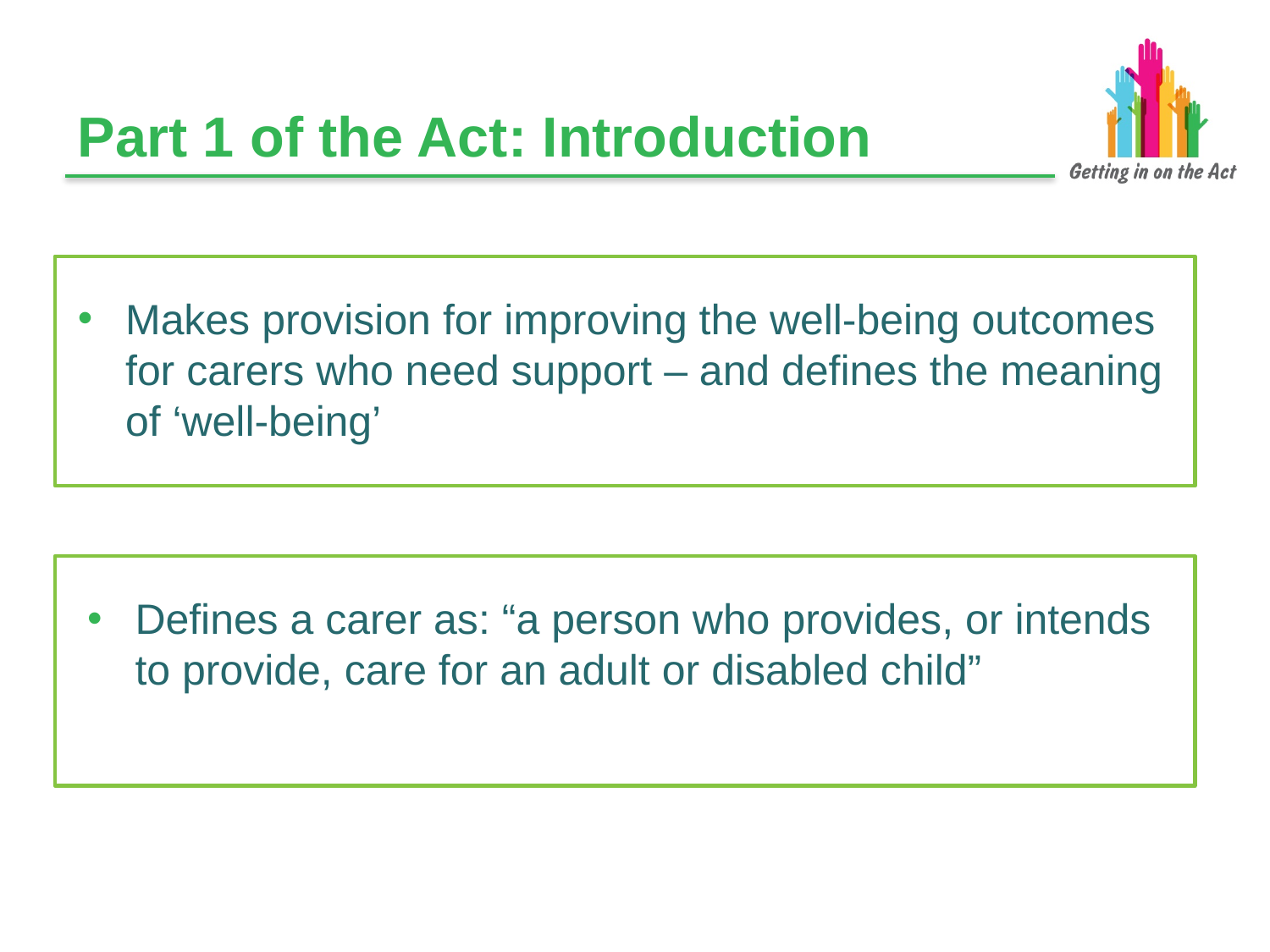

# Part 1 of the Act: Introduction

Makes provision for improving the well-being outcomes for carers who need support – and defines the meaning of ‘well-being’

Defines a carer as: “a person who provides, or intends
to provide, care for an adult or disabled child”